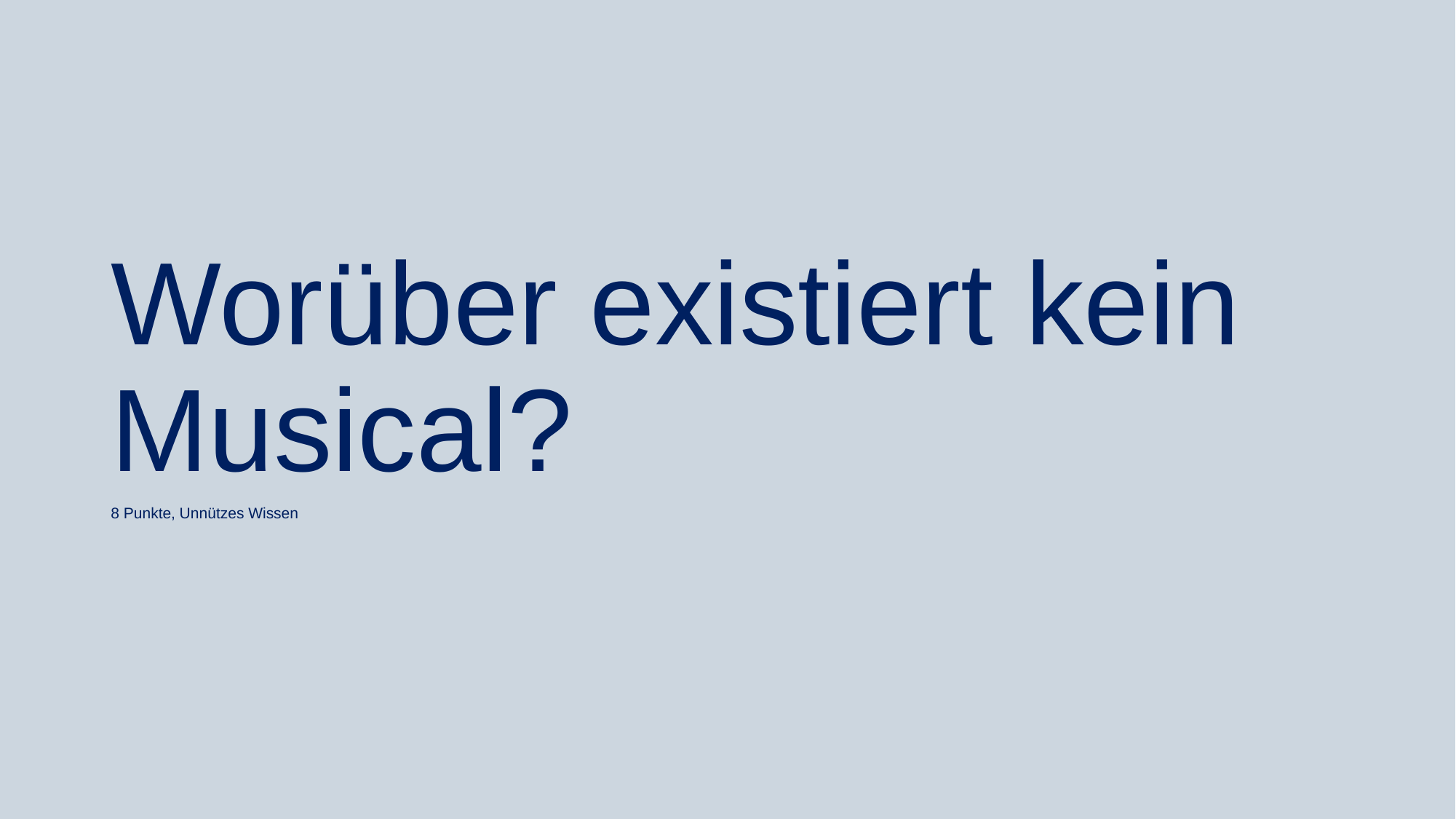

#
Worüber existiert kein Musical?
8 Punkte, Unnützes Wissen